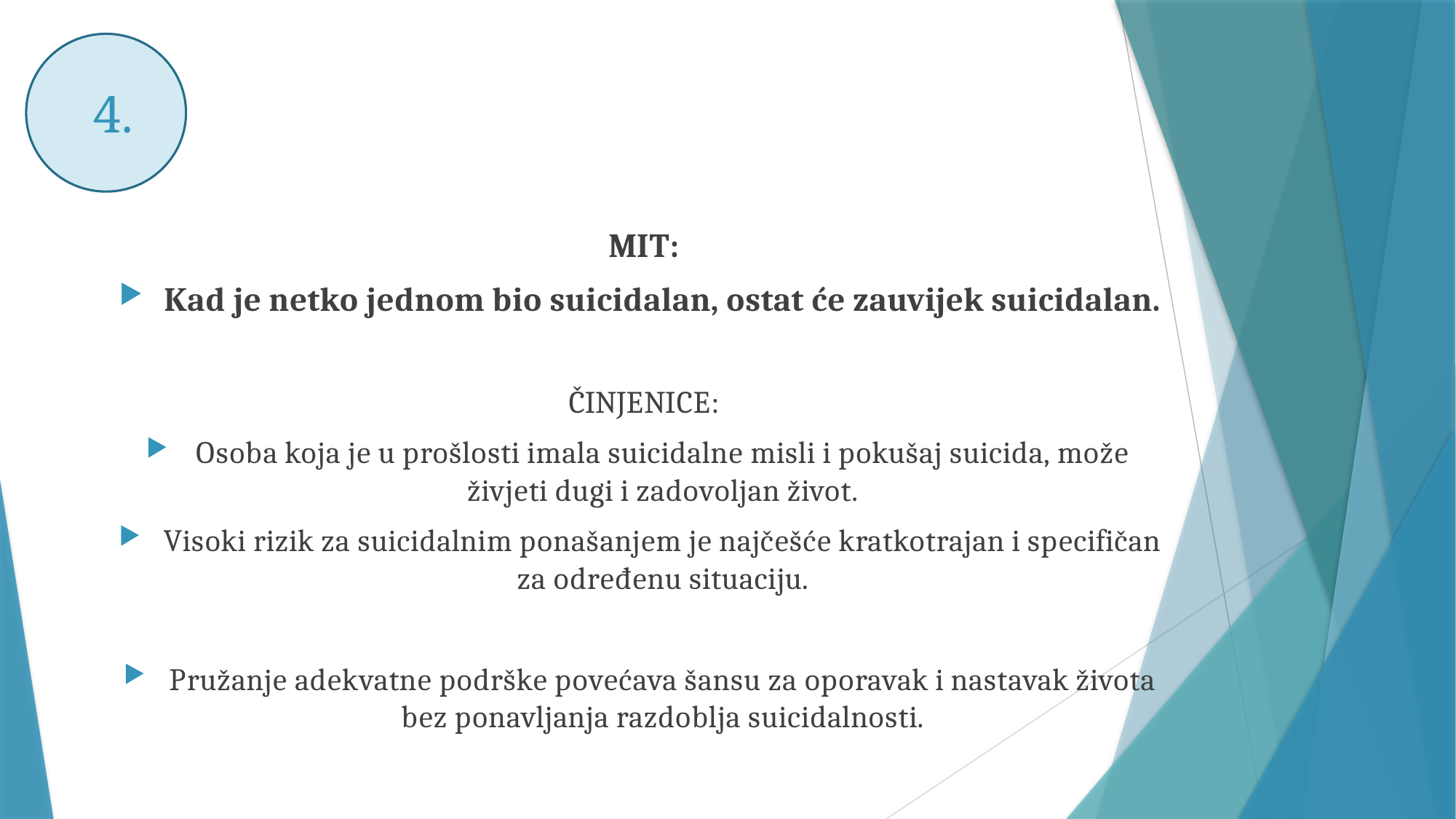

# 4.
MIT:
Kad je netko jednom bio suicidalan, ostat će zauvijek suicidalan.

ČINJENICE:
Osoba koja je u prošlosti imala suicidalne misli i pokušaj suicida, može živjeti dugi i zadovoljan život.
Visoki rizik za suicidalnim ponašanjem je najčešće kratkotrajan i specifičan za određenu situaciju.

Pružanje adekvatne podrške povećava šansu za oporavak i nastavak života bez ponavljanja razdoblja suicidalnosti.